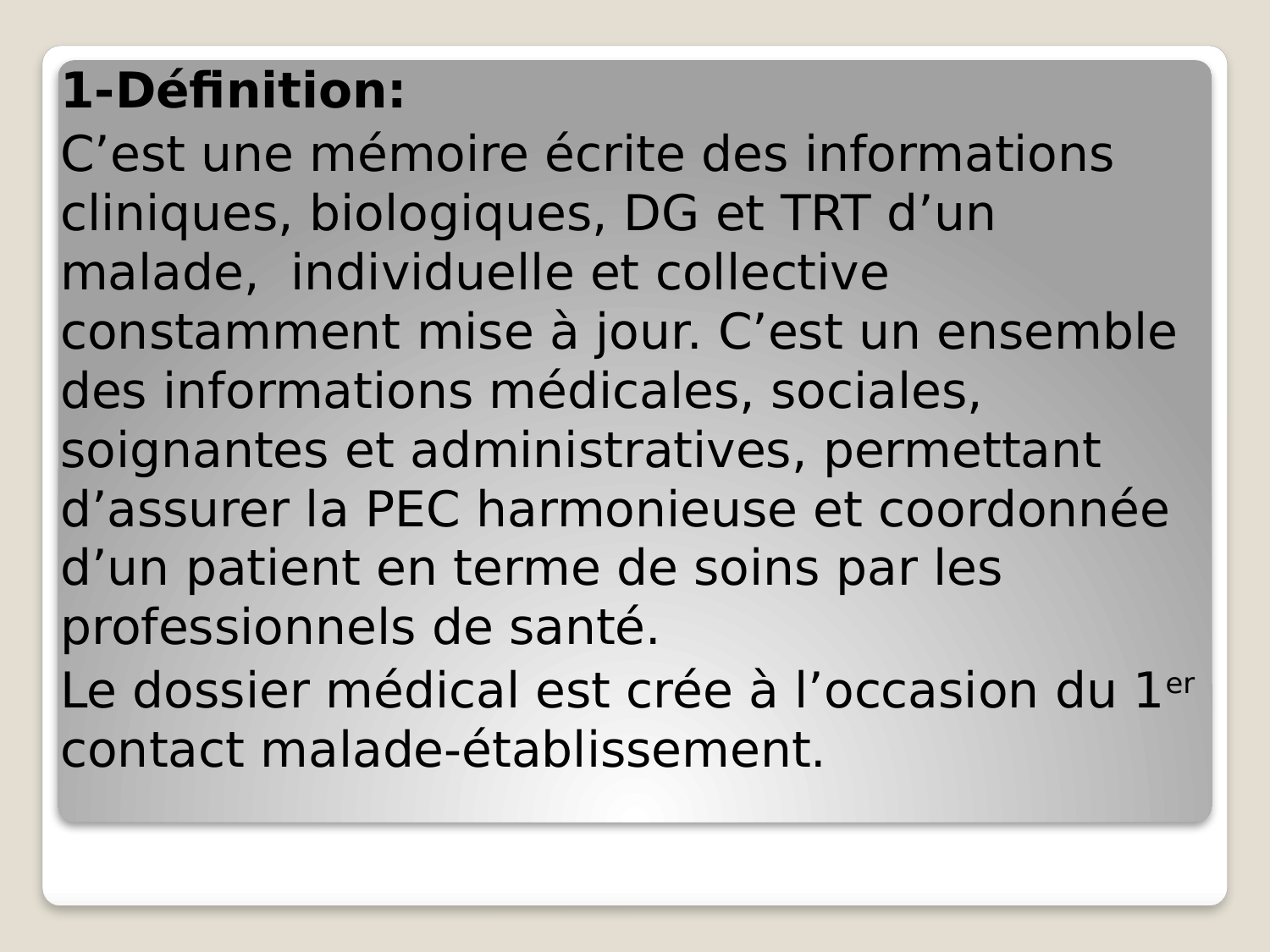

1-Définition:
C’est une mémoire écrite des informations  cliniques, biologiques, DG et TRT d’un malade,  individuelle et collective constamment mise à jour. C’est un ensemble des informations médicales, sociales, soignantes et administratives, permettant d’assurer la PEC harmonieuse et coordonnée d’un patient en terme de soins par les professionnels de santé.
Le dossier médical est crée à l’occasion du 1er contact malade-établissement.